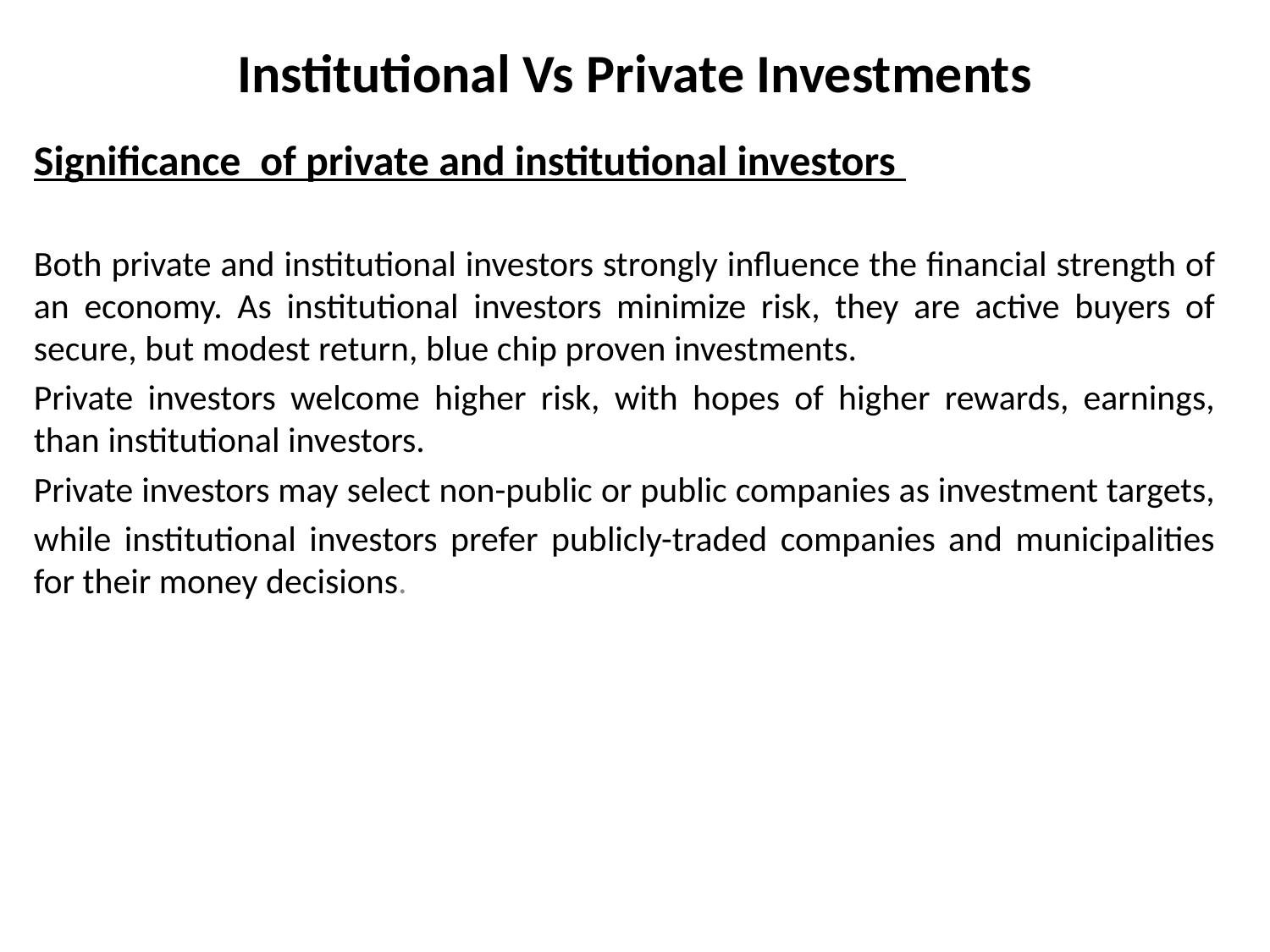

# Institutional Vs Private Investments
Significance  of private and institutional investors

Both private and institutional investors strongly influence the financial strength of an economy. As institutional investors minimize risk, they are active buyers of secure, but modest return, blue chip proven investments.
Private investors welcome higher risk, with hopes of higher rewards, earnings, than institutional investors.
Private investors may select non-public or public companies as investment targets,
while institutional investors prefer publicly-traded companies and municipalities for their money decisions.